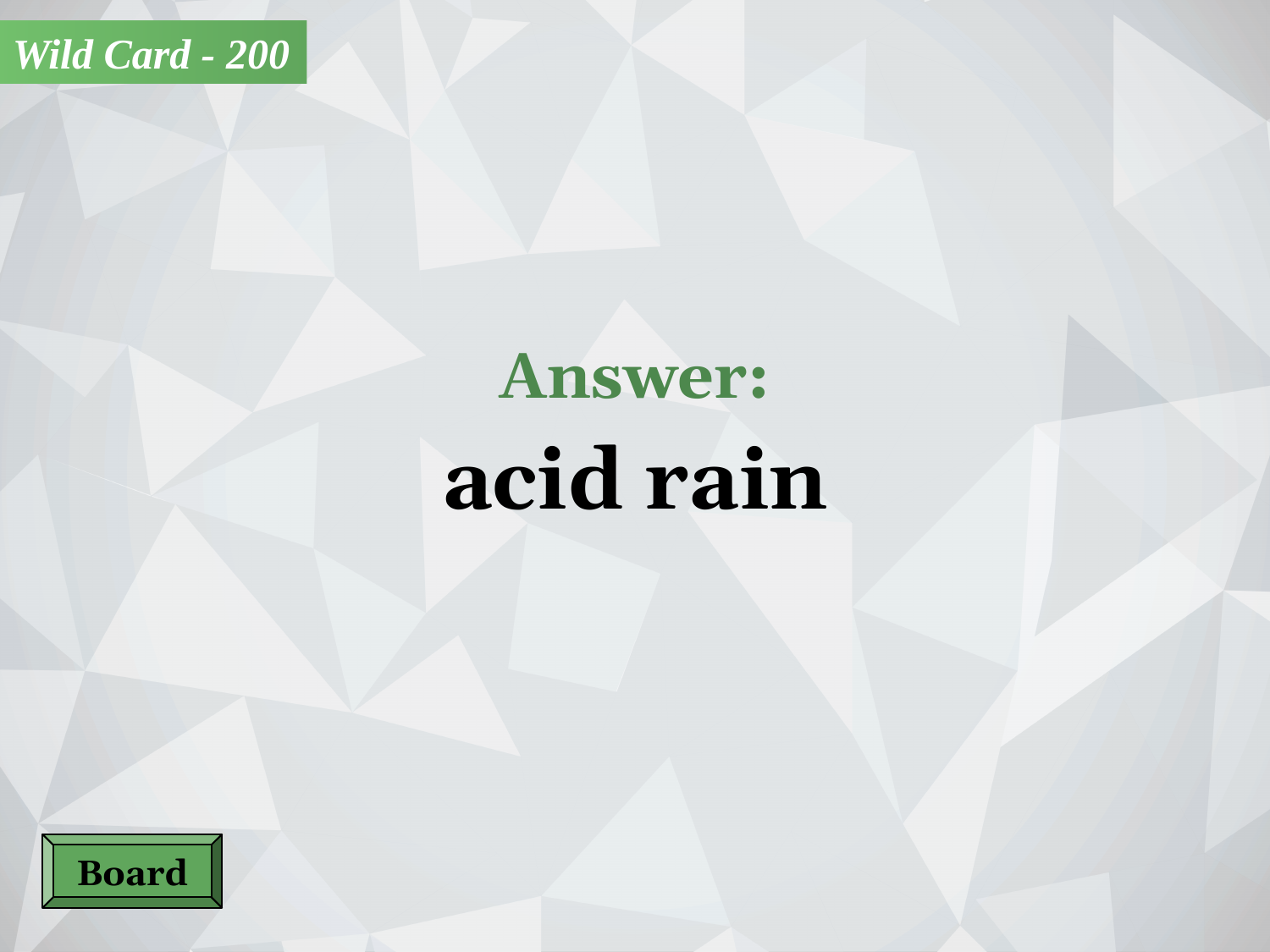

Wild Card - 200
Answer:
acid rain
Board